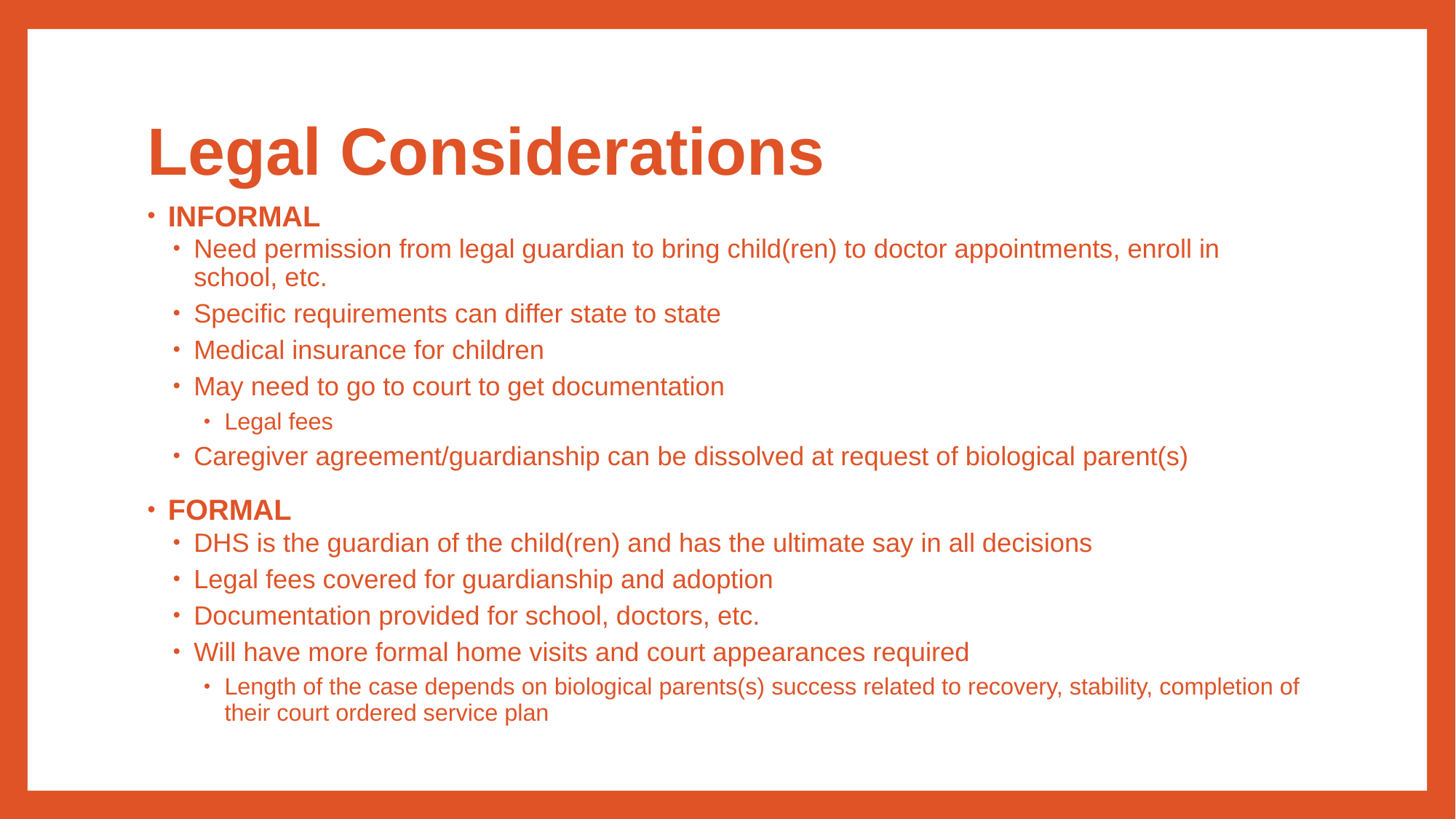

# Legal Considerations
INFORMAL
Need permission from legal guardian to bring child(ren) to doctor appointments, enroll in school, etc.
Specific requirements can differ state to state
Medical insurance for children
May need to go to court to get documentation
Legal fees
Caregiver agreement/guardianship can be dissolved at request of biological parent(s)
FORMAL
DHS is the guardian of the child(ren) and has the ultimate say in all decisions
Legal fees covered for guardianship and adoption
Documentation provided for school, doctors, etc.
Will have more formal home visits and court appearances required
Length of the case depends on biological parents(s) success related to recovery, stability, completion of their court ordered service plan